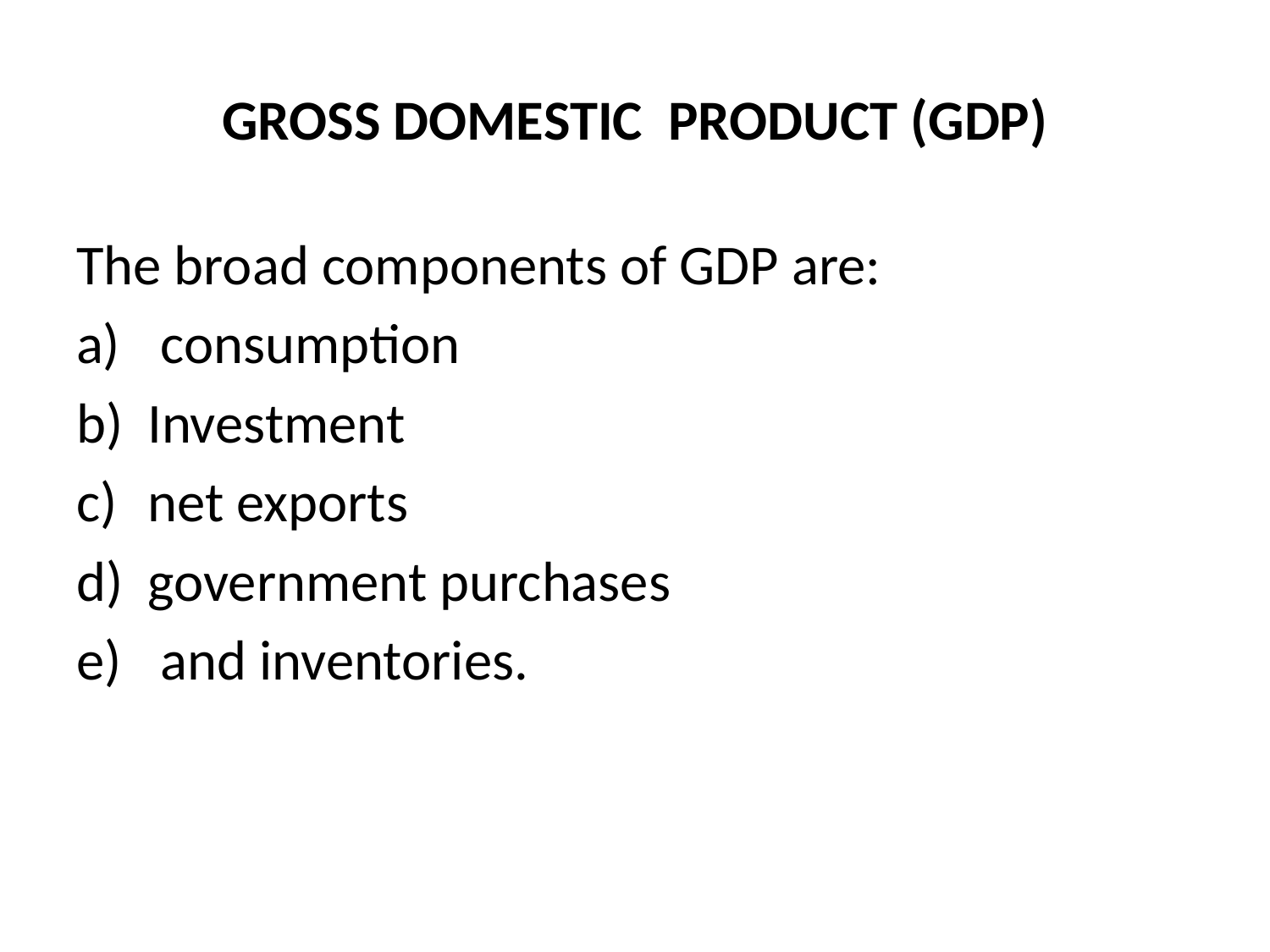

# GROSS DOMESTIC  PRODUCT (GDP)
The broad components of GDP are:
 consumption
Investment
net exports
government purchases
 and inventories.